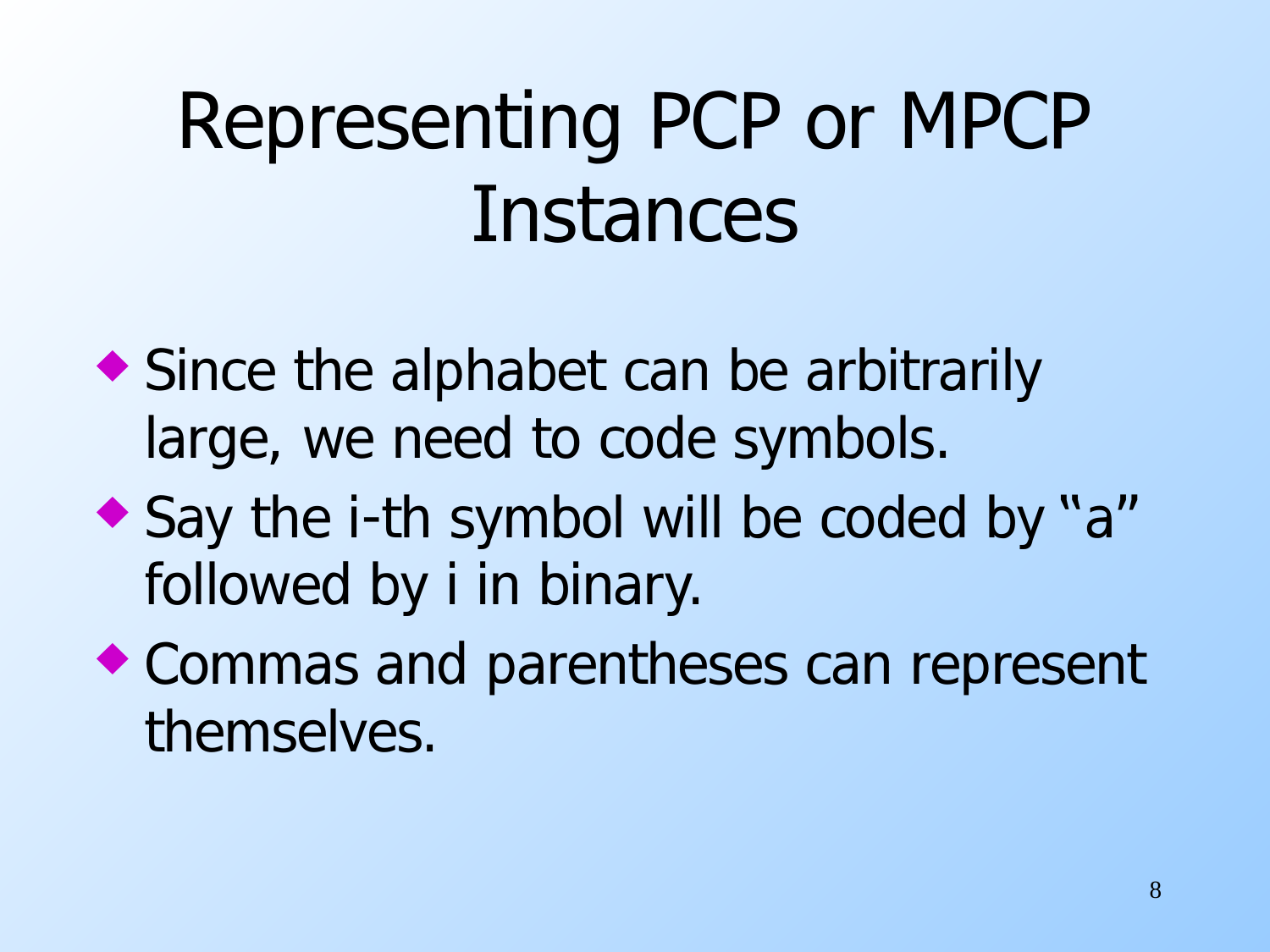

# Representing PCP or MPCP Instances
Since the alphabet can be arbitrarily large, we need to code symbols.
Say the i-th symbol will be coded by “a” followed by i in binary.
Commas and parentheses can represent themselves.
8